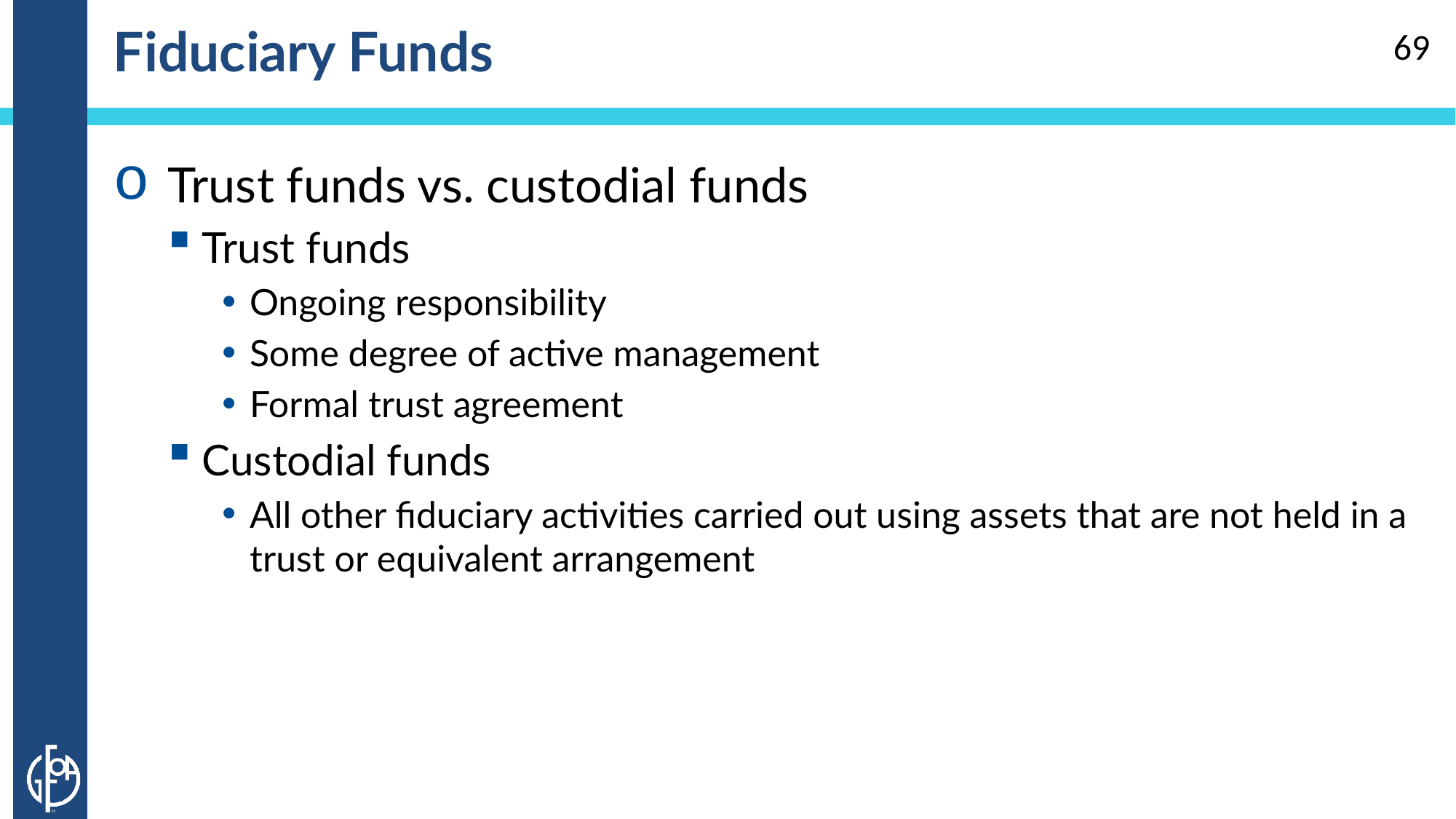

# Fiduciary Funds
69
Trust funds vs. custodial funds
Trust funds
Ongoing responsibility
Some degree of active management
Formal trust agreement
Custodial funds
All other fiduciary activities carried out using assets that are not held in a trust or equivalent arrangement